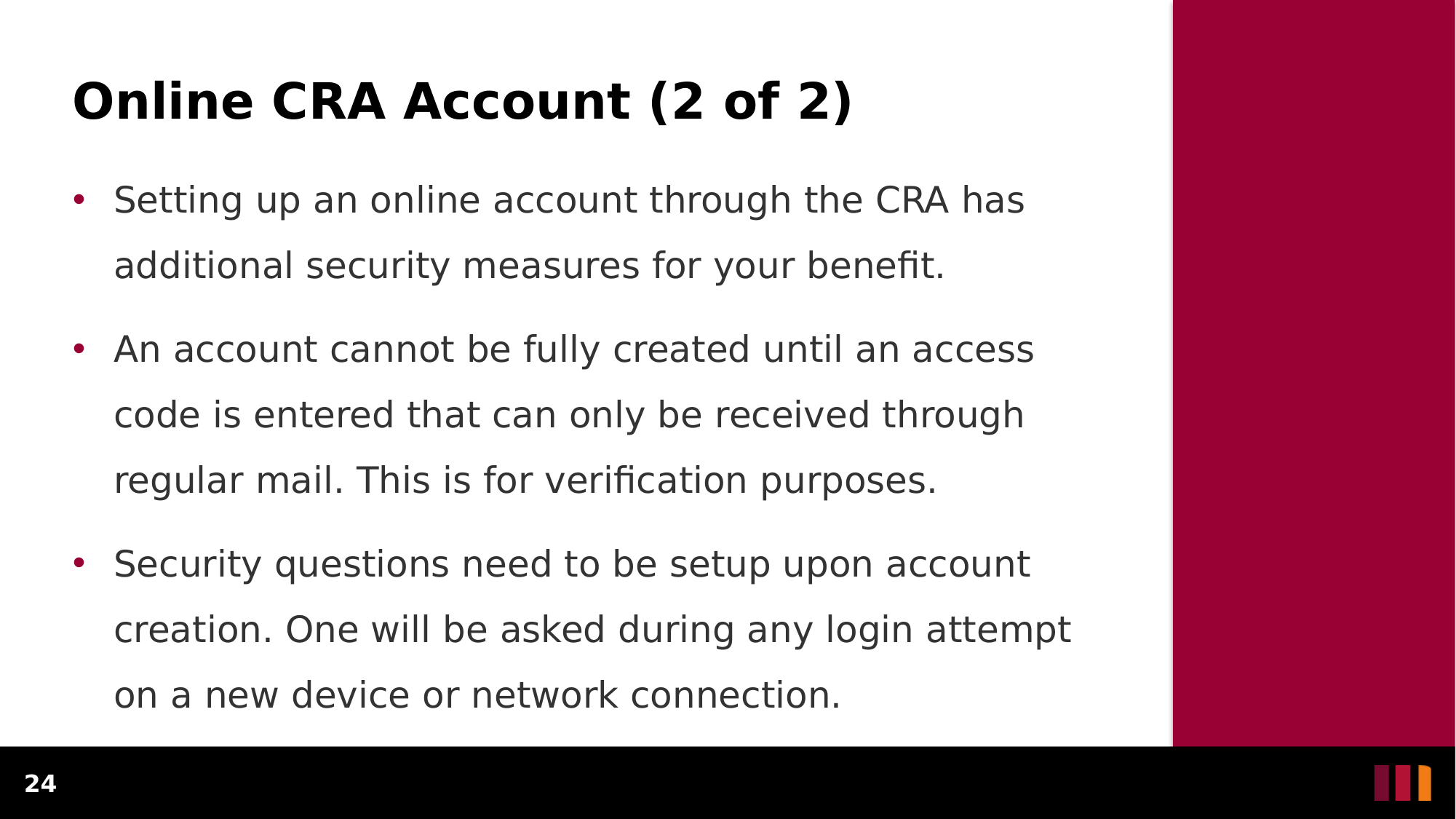

# Online CRA Account (2 of 2)
Setting up an online account through the CRA has additional security measures for your benefit.
An account cannot be fully created until an access code is entered that can only be received through regular mail. This is for verification purposes.
Security questions need to be setup upon account creation. One will be asked during any login attempt on a new device or network connection.
24